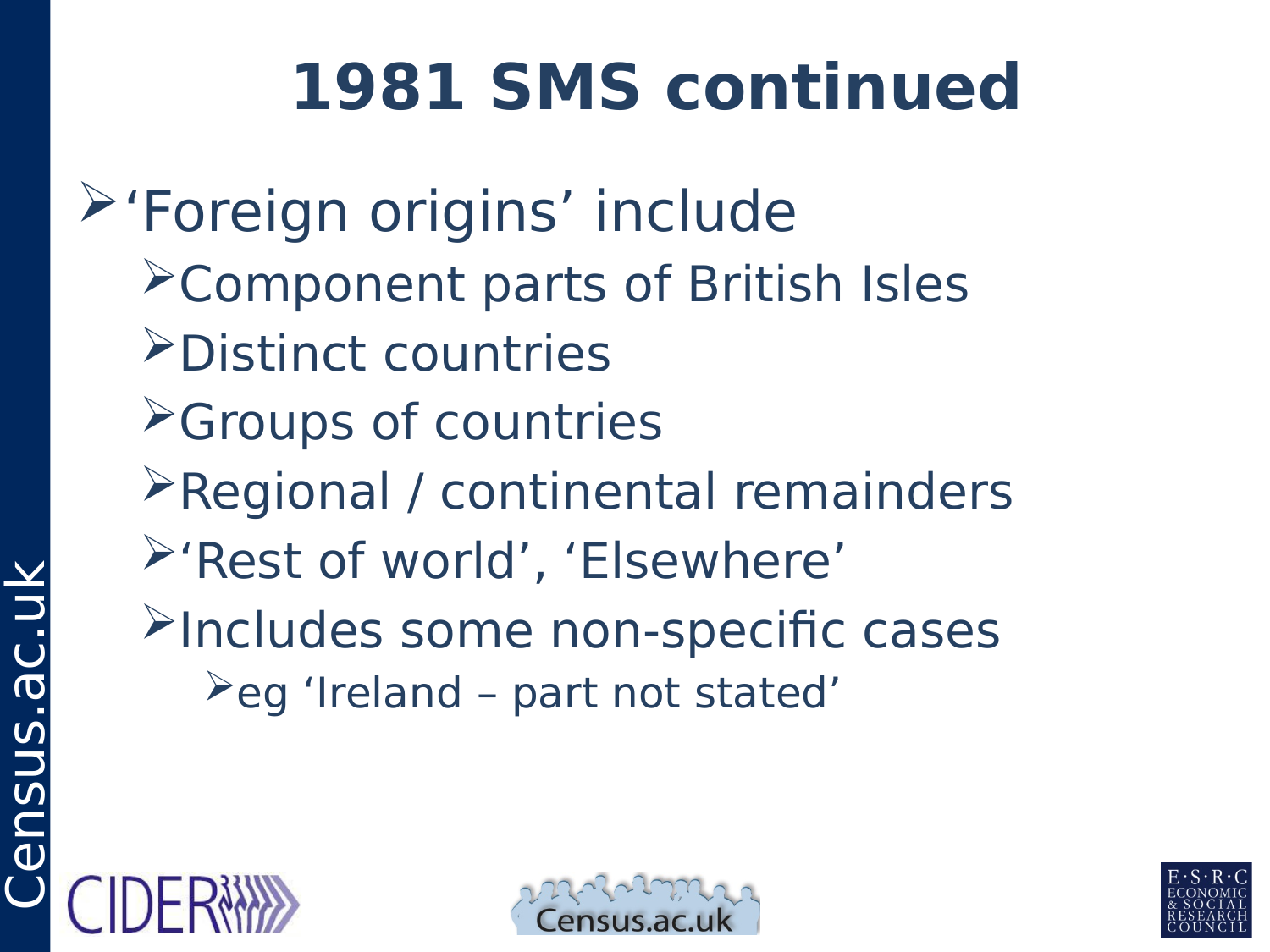

# 1981 SMS continued
‘Foreign origins’ include
Component parts of British Isles
Distinct countries
Groups of countries
Regional / continental remainders
‘Rest of world’, ‘Elsewhere’
Includes some non-specific cases
eg ‘Ireland – part not stated’